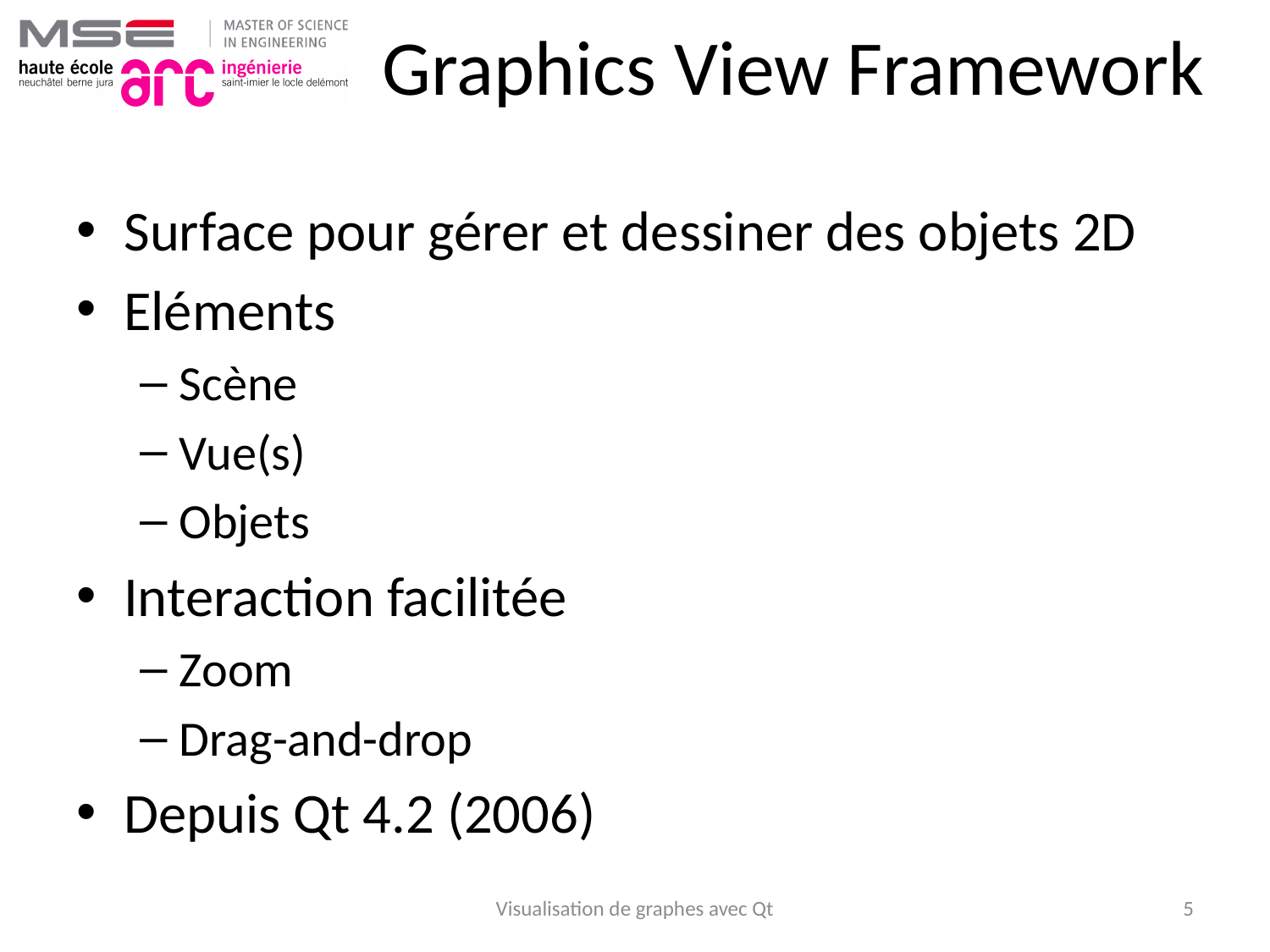

# Graphics View Framework
Surface pour gérer et dessiner des objets 2D
Eléments
Scène
Vue(s)
Objets
Interaction facilitée
Zoom
Drag-and-drop
Depuis Qt 4.2 (2006)
Visualisation de graphes avec Qt
5